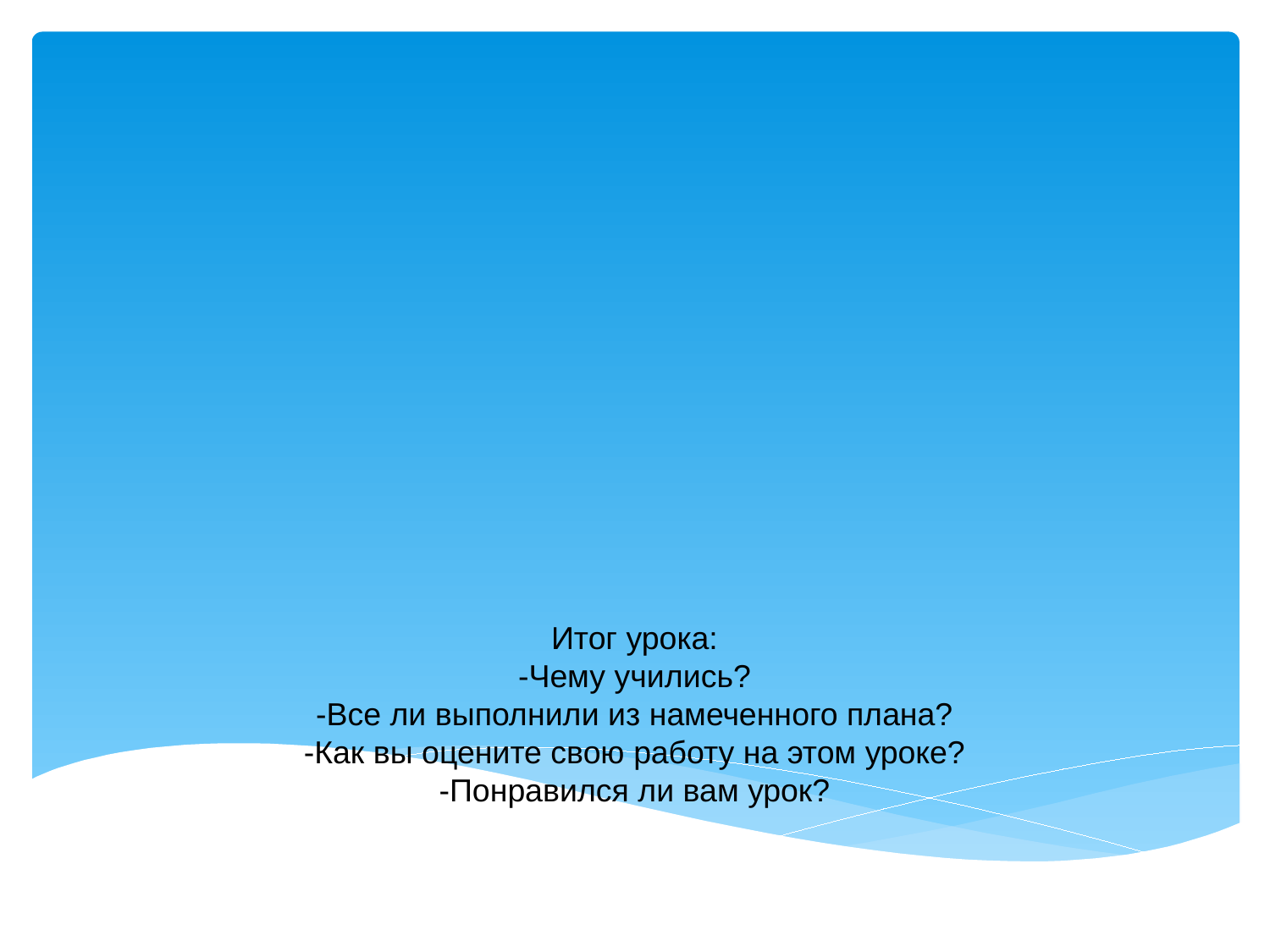

# Итог урока: -Чему учились? -Все ли выполнили из намеченного плана? -Как вы оцените свою работу на этом уроке? -Понравился ли вам урок?